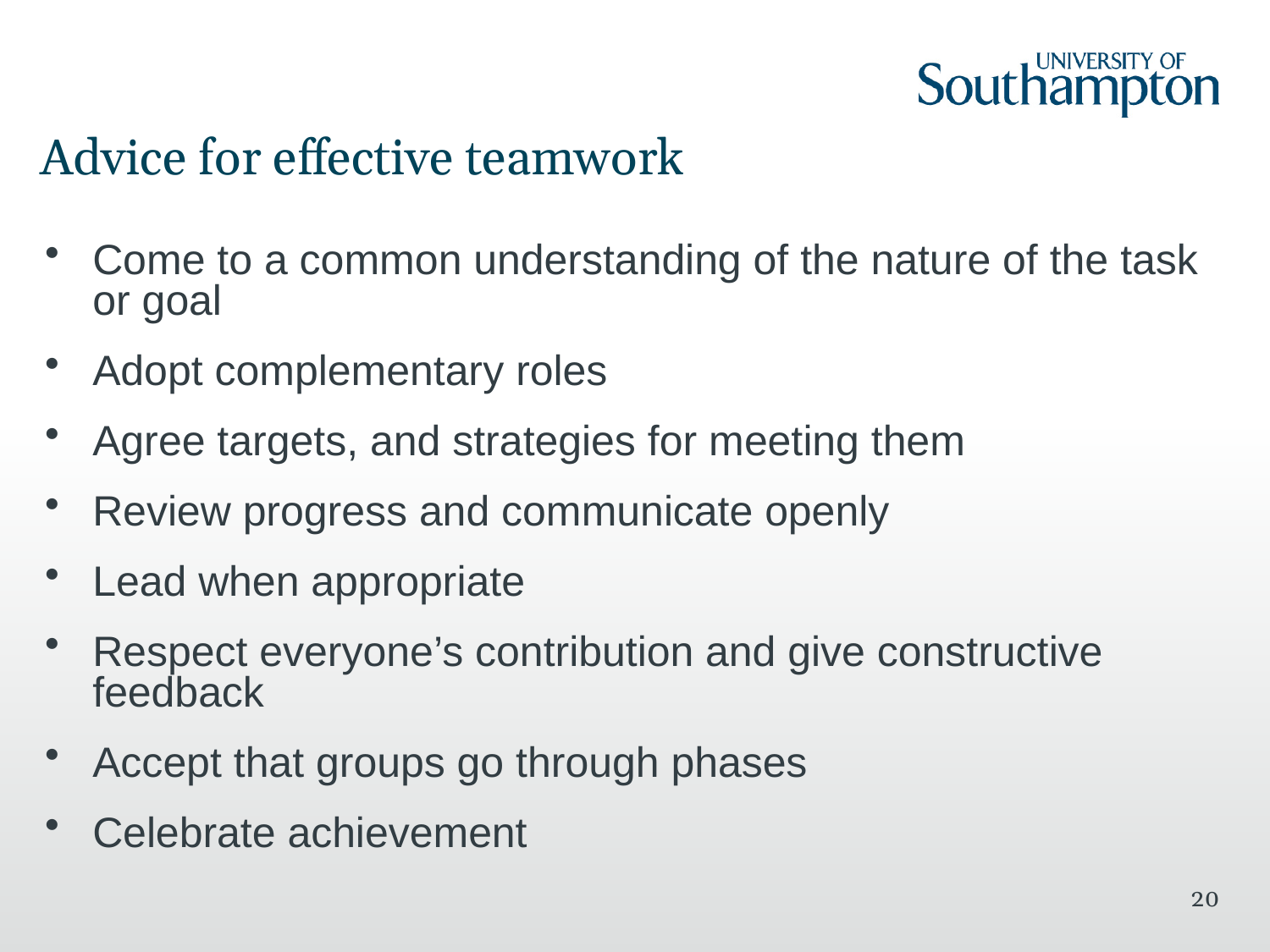

# Advice for effective teamwork
Come to a common understanding of the nature of the task or goal
Adopt complementary roles
Agree targets, and strategies for meeting them
Review progress and communicate openly
Lead when appropriate
Respect everyone’s contribution and give constructive feedback
Accept that groups go through phases
Celebrate achievement

20